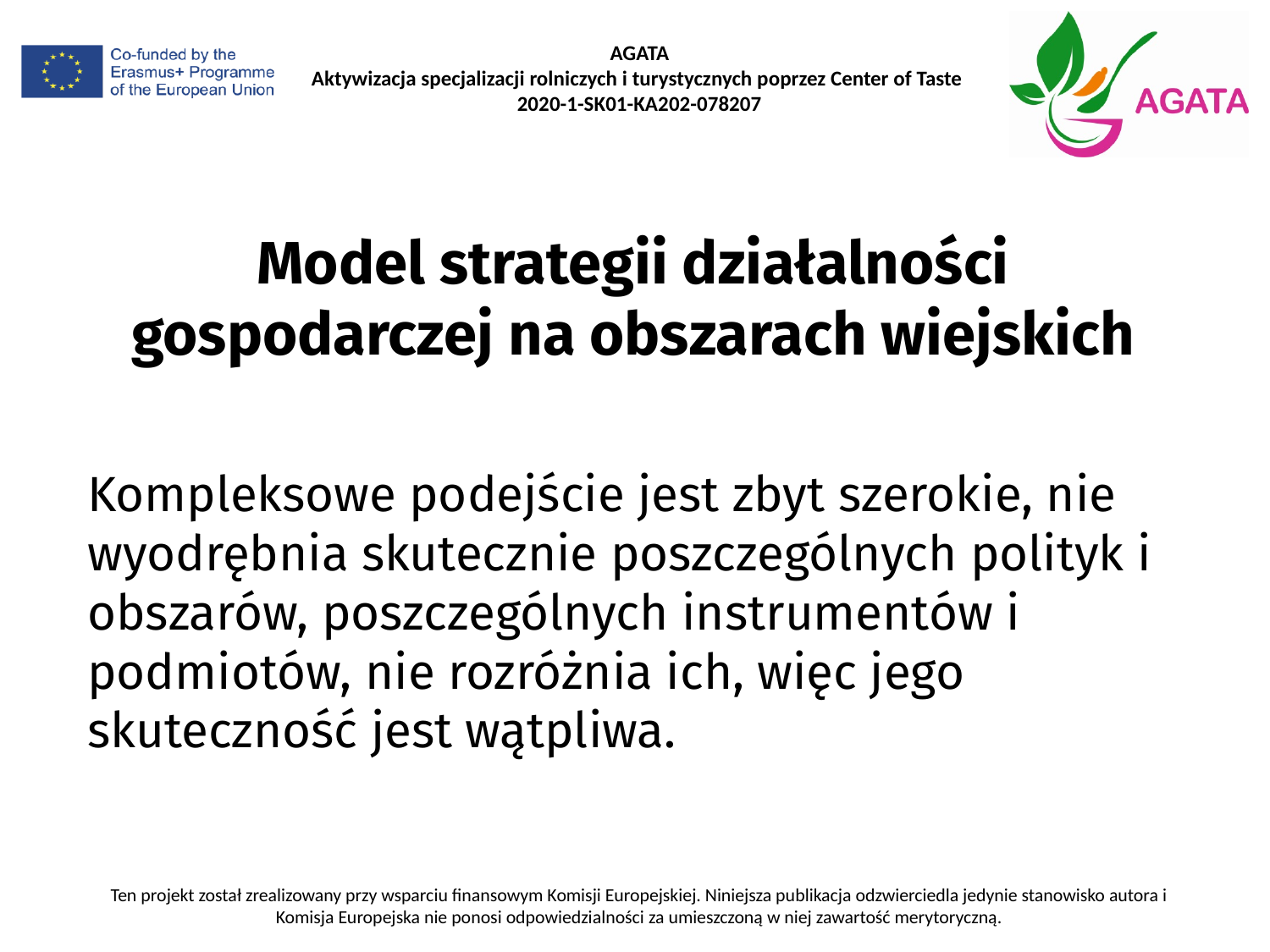

# Model strategii działalności gospodarczej na obszarach wiejskich
Kompleksowe podejście jest zbyt szerokie, nie wyodrębnia skutecznie poszczególnych polityk i obszarów, poszczególnych instrumentów i podmiotów, nie rozróżnia ich, więc jego skuteczność jest wątpliwa.